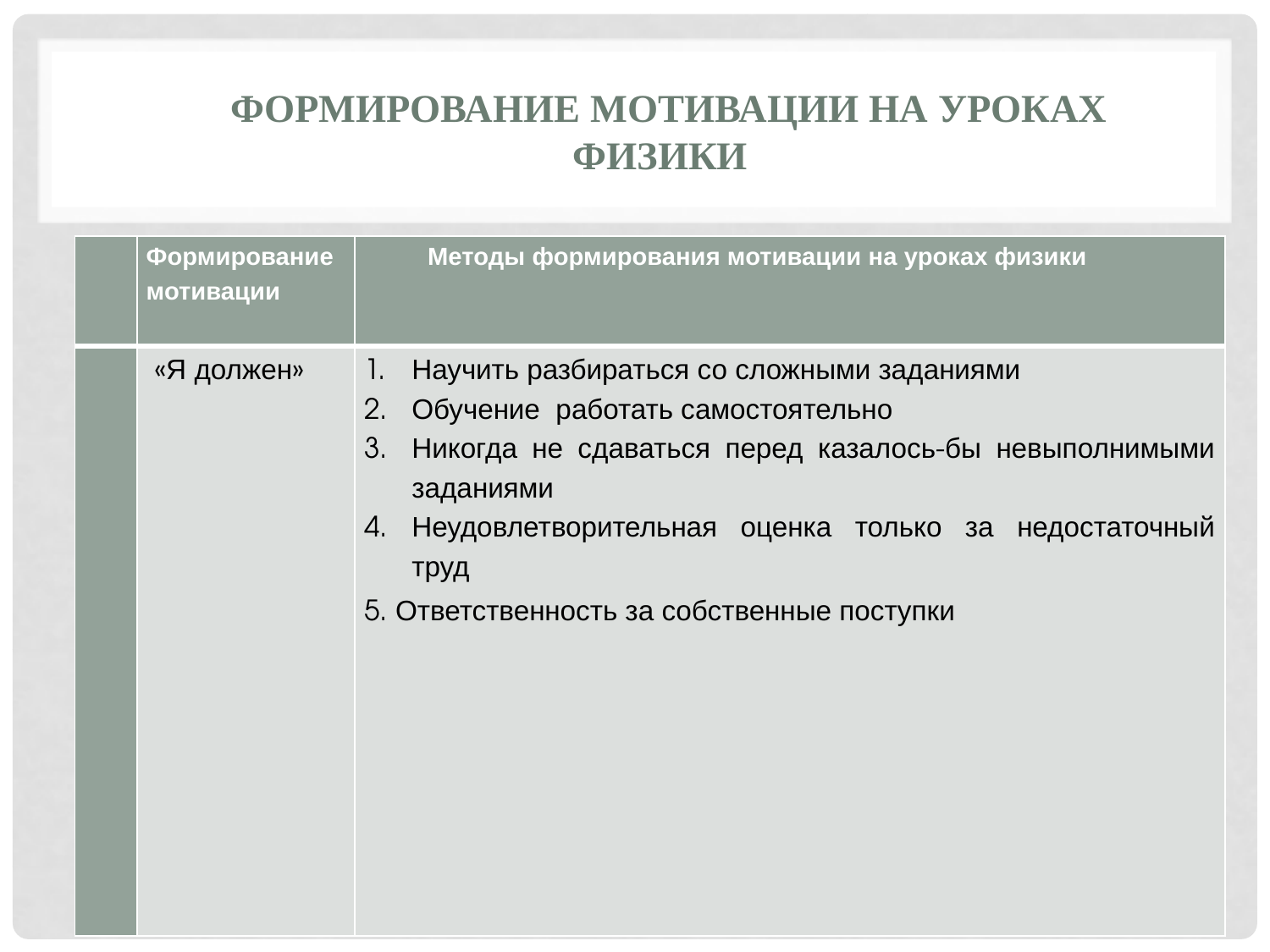

# Формирование мотивации на уроках физики
| № | Формирование мотивации | Методы формирования мотивации на уроках физики |
| --- | --- | --- |
| 1. | «Я должен» | Научить разбираться со сложными заданиями Обучение работать самостоятельно Никогда не сдаваться перед казалось-бы невыполнимыми заданиями Неудовлетворительная оценка только за недостаточный труд 5. Ответственность за собственные поступки |